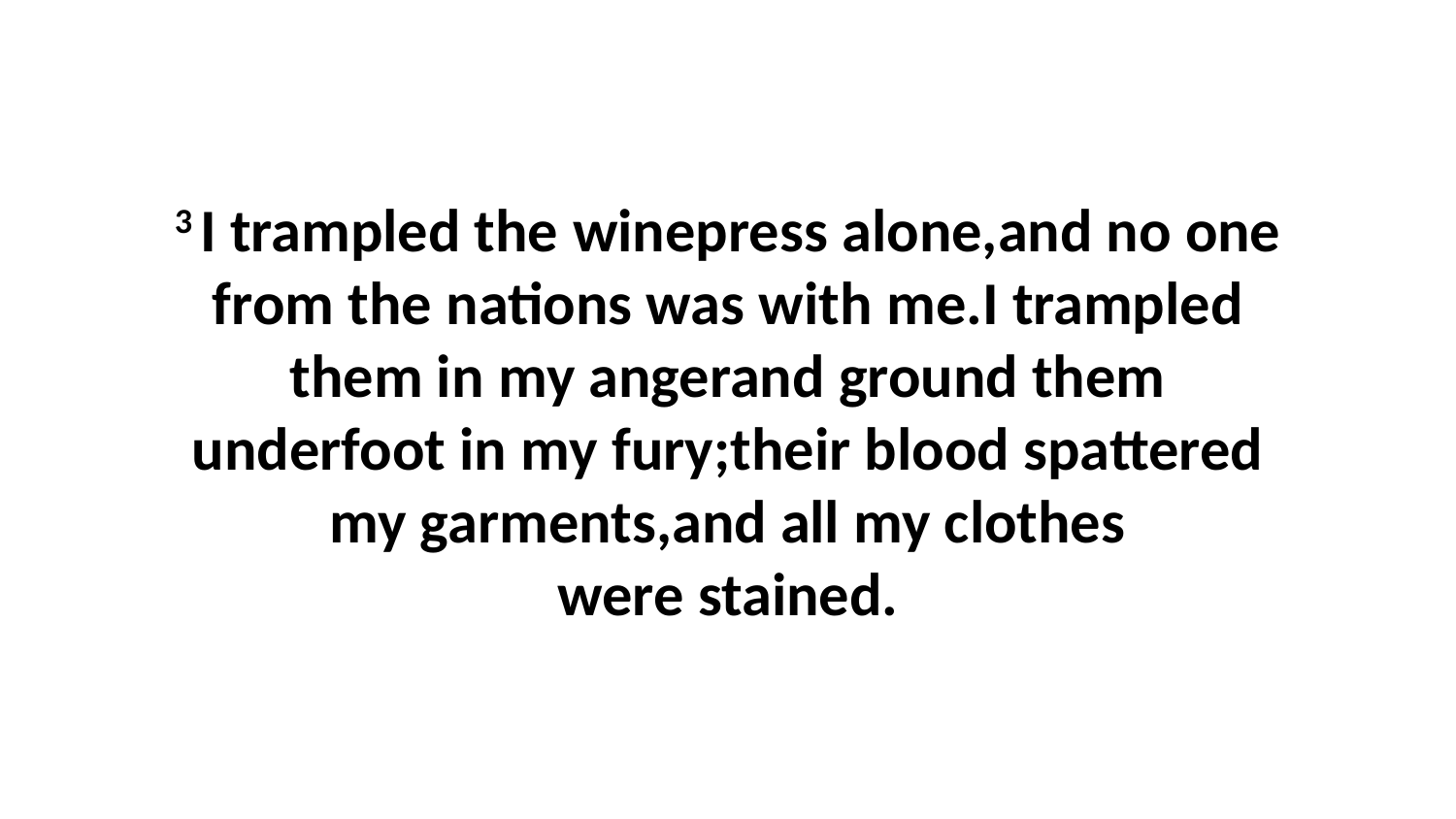

3 I trampled the winepress alone,and no one from the nations was with me.I trampled them in my angerand ground them underfoot in my fury;their blood spattered my garments,and all my clothes were stained.